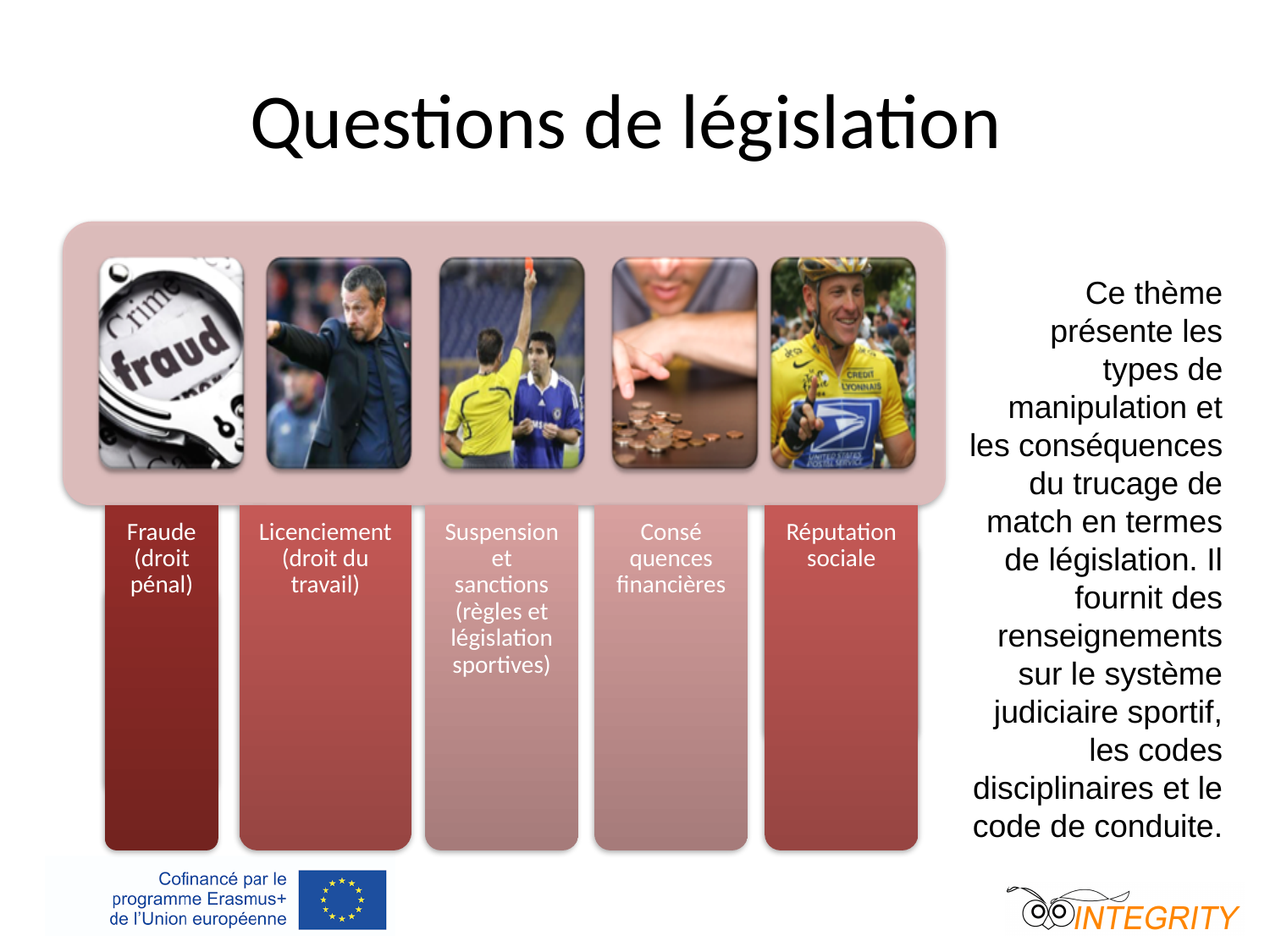

# Questions de législation
Fraude (droit pénal)
Licenciement (droit du travail)
Suspension et sanctions (règles et législation sportives)
Consé quences financières
Réputation sociale
Ce thème présente les types de manipulation et les conséquences du trucage de match en termes de législation. Il fournit des renseignements sur le système judiciaire sportif, les codes disciplinaires et le code de conduite.